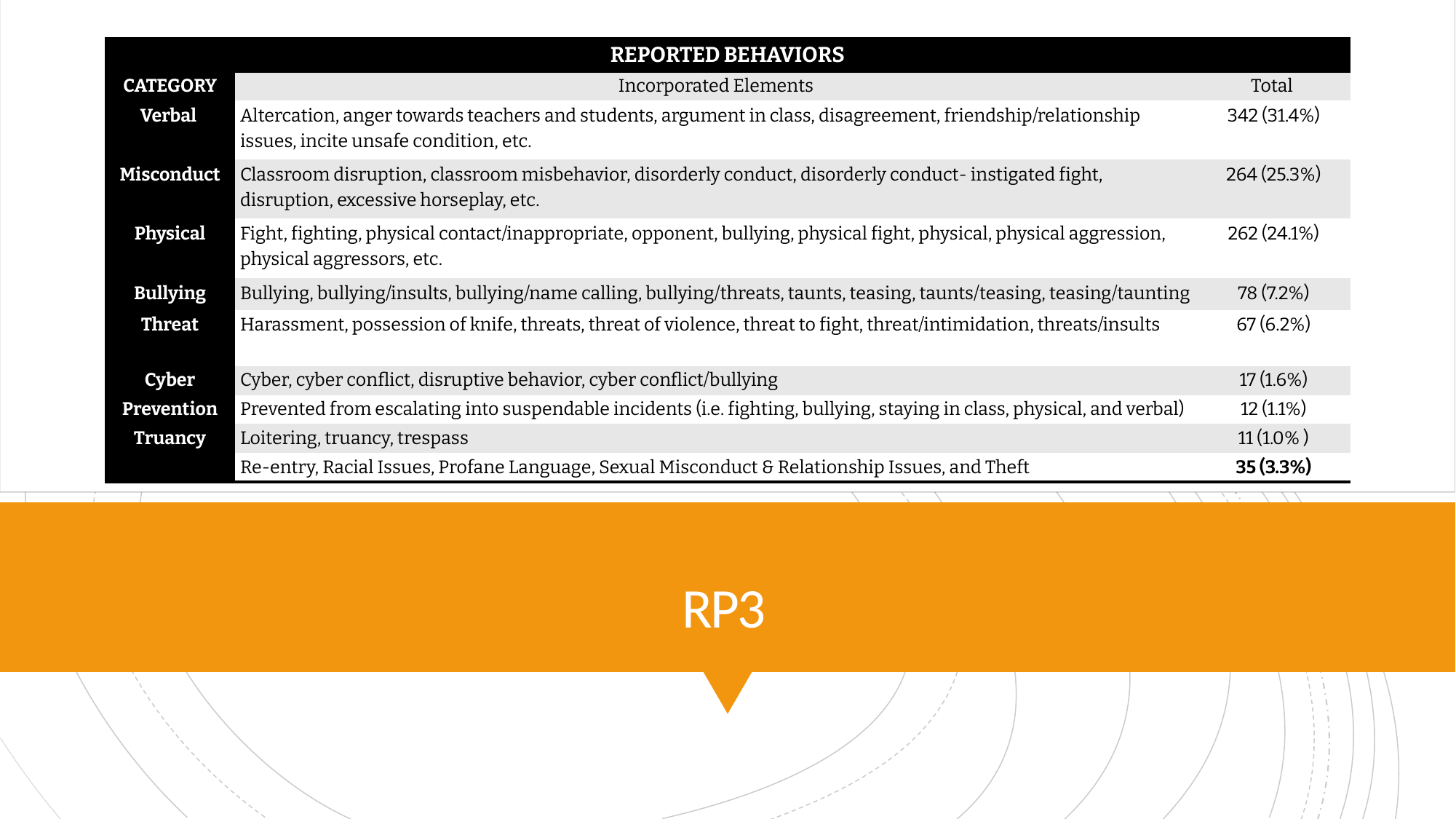

| REPORTED BEHAVIORS |  |  |
| --- | --- | --- |
| CATEGORY | Incorporated Elements | Total |
| Verbal | Altercation, anger towards teachers and students, argument in class, disagreement, friendship/relationship issues, incite unsafe condition, etc. | 342 (31.4%) |
| Misconduct | Classroom disruption, classroom misbehavior, disorderly conduct, disorderly conduct- instigated fight, disruption, excessive horseplay, etc. | 264 (25.3%) |
| Physical | Fight, fighting, physical contact/inappropriate, opponent, bullying, physical fight, physical, physical aggression, physical aggressors, etc. | 262 (24.1%) |
| Bullying | Bullying, bullying/insults, bullying/name calling, bullying/threats, taunts, teasing, taunts/teasing, teasing/taunting | 78 (7.2%) |
| Threat | Harassment, possession of knife, threats, threat of violence, threat to fight, threat/intimidation, threats/insults | 67 (6.2%) |
| Cyber | Cyber, cyber conflict, disruptive behavior, cyber conflict/bullying | 17 (1.6%) |
| Prevention | Prevented from escalating into suspendable incidents (i.e. fighting, bullying, staying in class, physical, and verbal) | 12 (1.1%) |
| Truancy | Loitering, truancy, trespass | 11 (1.0% ) |
| Other | Re-entry, Racial Issues, Profane Language, Sexual Misconduct & Relationship Issues, and Theft | 35 (3.3%) |

# RP3